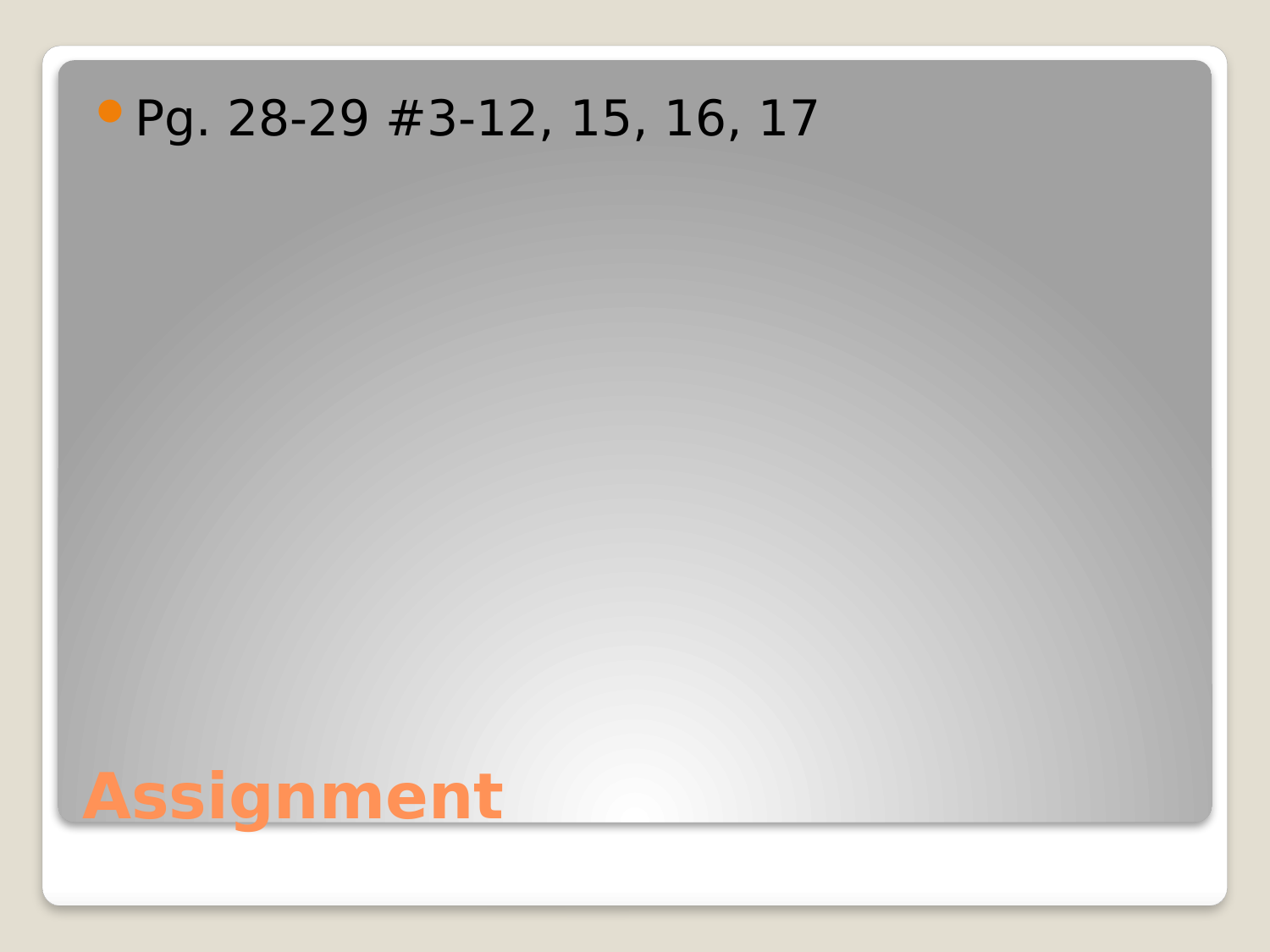

Pg. 28-29 #3-12, 15, 16, 17
# Assignment